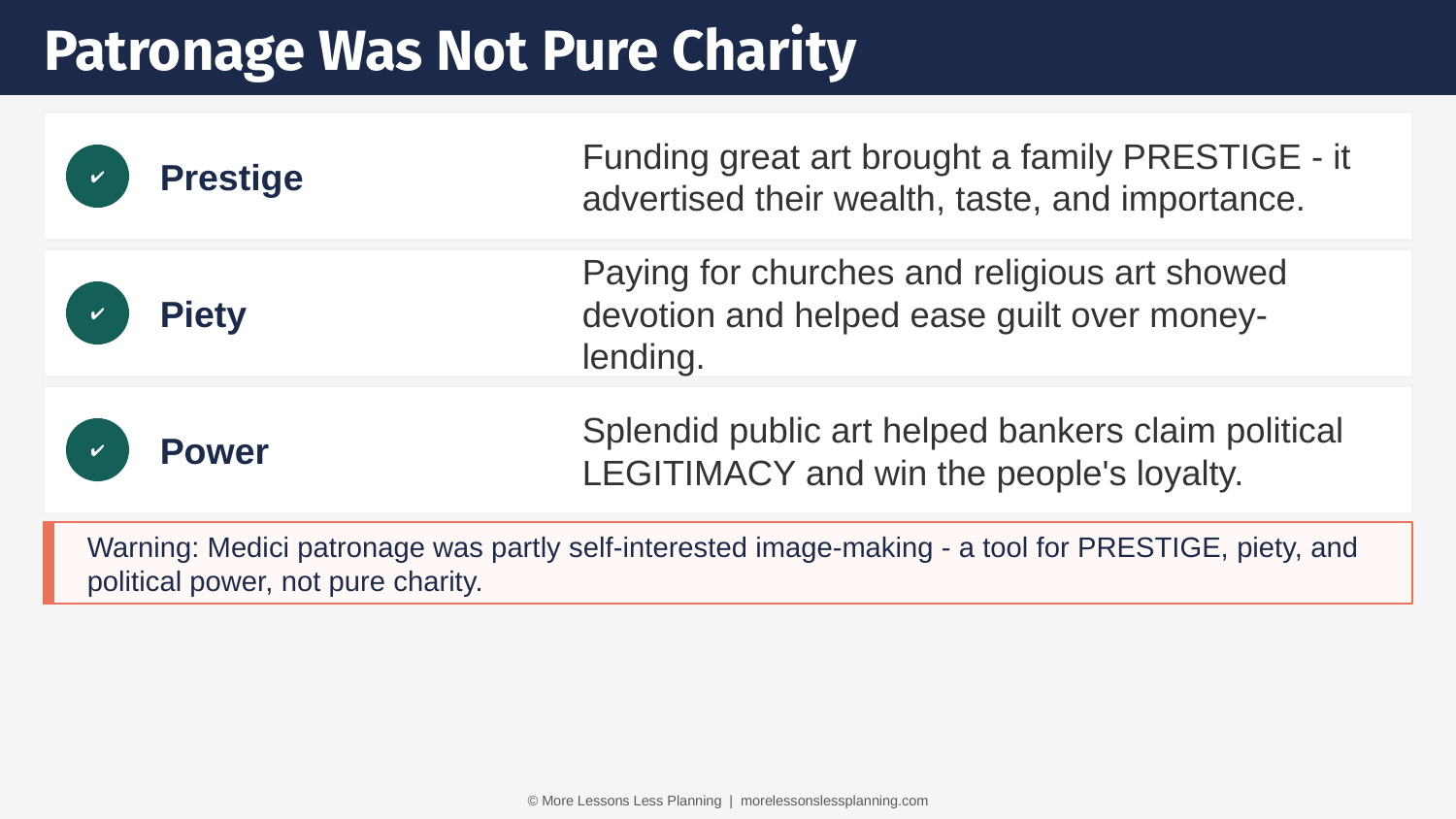

Patronage Was Not Pure Charity

Prestige
Funding great art brought a family PRESTIGE - it advertised their wealth, taste, and importance.

✔

Piety
Paying for churches and religious art showed devotion and helped ease guilt over money-lending.

✔

Power
Splendid public art helped bankers claim political LEGITIMACY and win the people's loyalty.

✔

Warning: Medici patronage was partly self-interested image-making - a tool for PRESTIGE, piety, and political power, not pure charity.
© More Lessons Less Planning  |  morelessonslessplanning.com